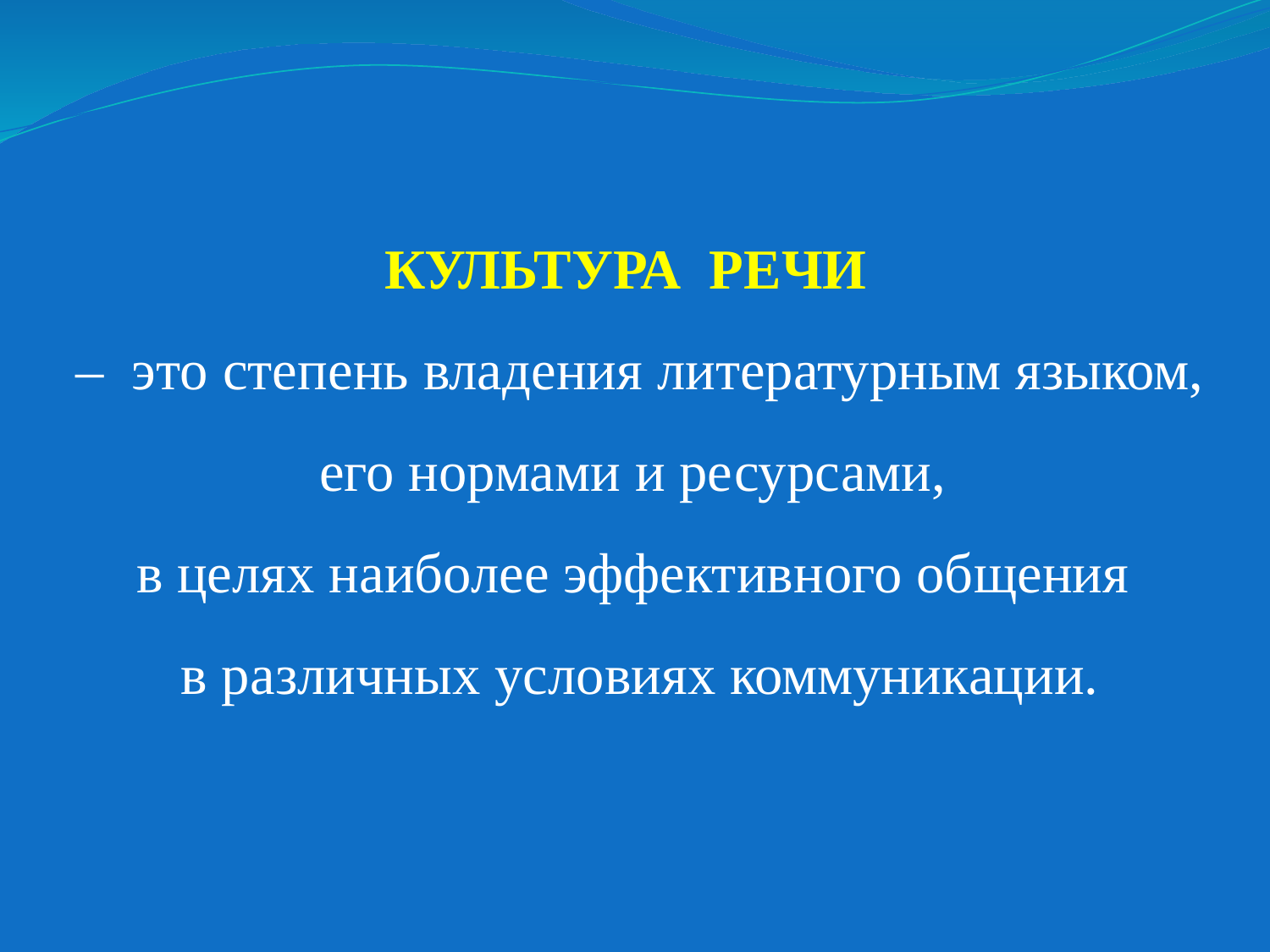

# КУЛЬТУРА  РЕЧИ –  это степень владения литературным языком, его нормами и ресурсами, в целях наиболее эффективного общения в различных условиях коммуникации.